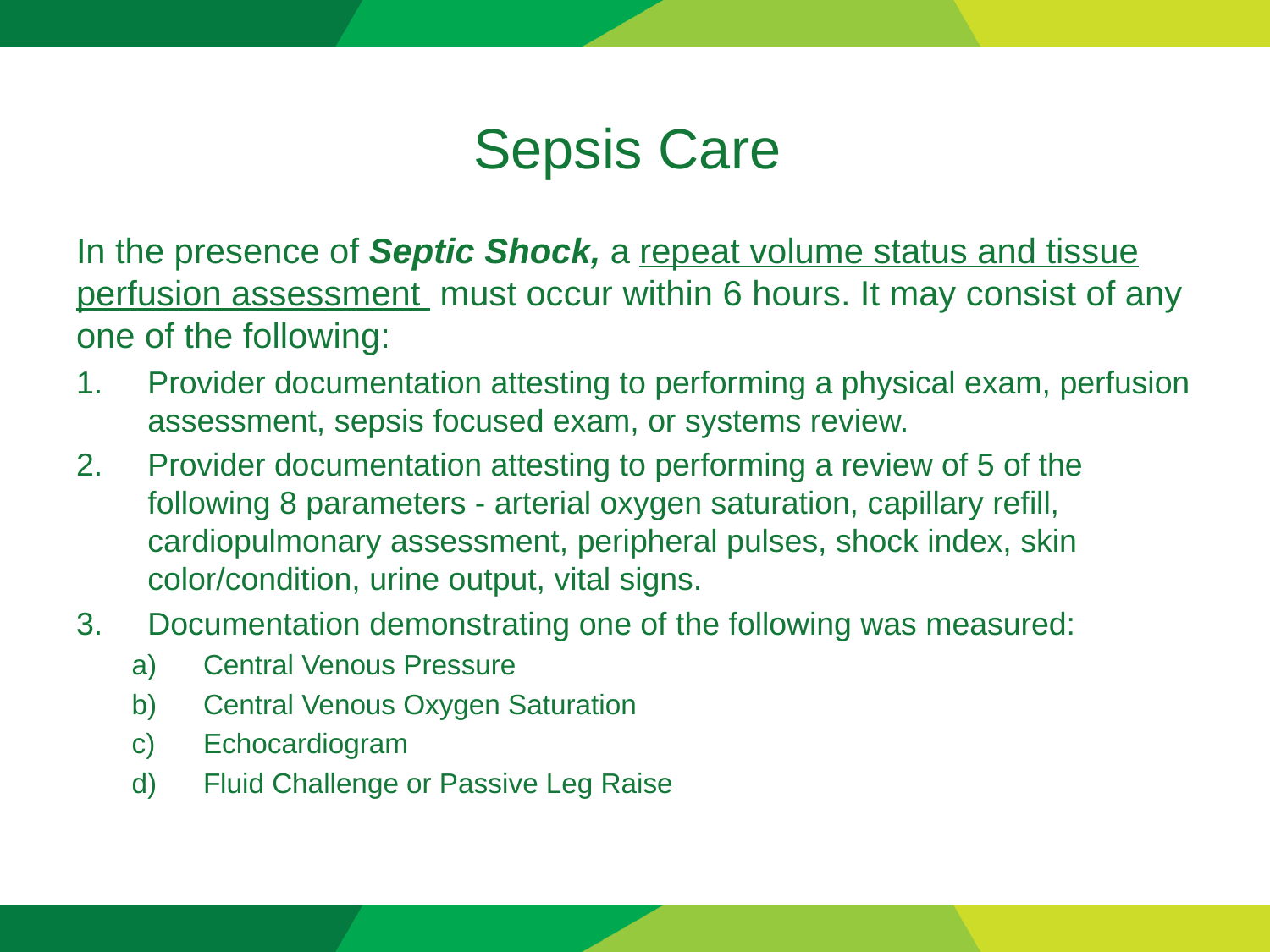

# Sepsis Care
In the presence of Septic Shock, a repeat volume status and tissue perfusion assessment  must occur within 6 hours. It may consist of any one of the following:
Provider documentation attesting to performing a physical exam, perfusion assessment, sepsis focused exam, or systems review.
Provider documentation attesting to performing a review of 5 of the following 8 parameters - arterial oxygen saturation, capillary refill, cardiopulmonary assessment, peripheral pulses, shock index, skin color/condition, urine output, vital signs.
Documentation demonstrating one of the following was measured:
Central Venous Pressure
Central Venous Oxygen Saturation
Echocardiogram
Fluid Challenge or Passive Leg Raise